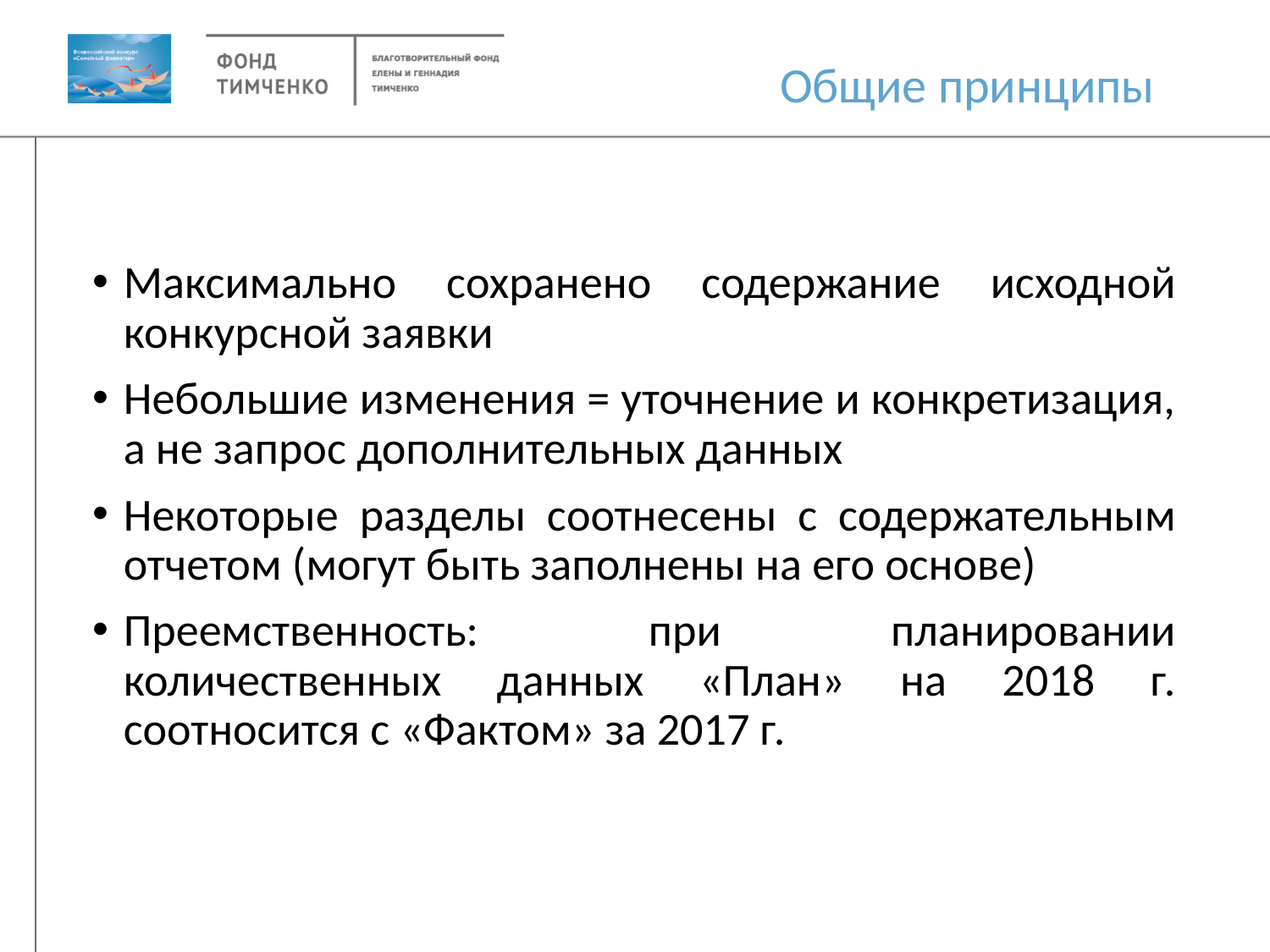

# Общие принципы
Максимально сохранено содержание исходной конкурсной заявки
Небольшие изменения = уточнение и конкретизация, а не запрос дополнительных данных
Некоторые разделы соотнесены с содержательным отчетом (могут быть заполнены на его основе)
Преемственность: при планировании количественных данных «План» на 2018 г. соотносится с «Фактом» за 2017 г.